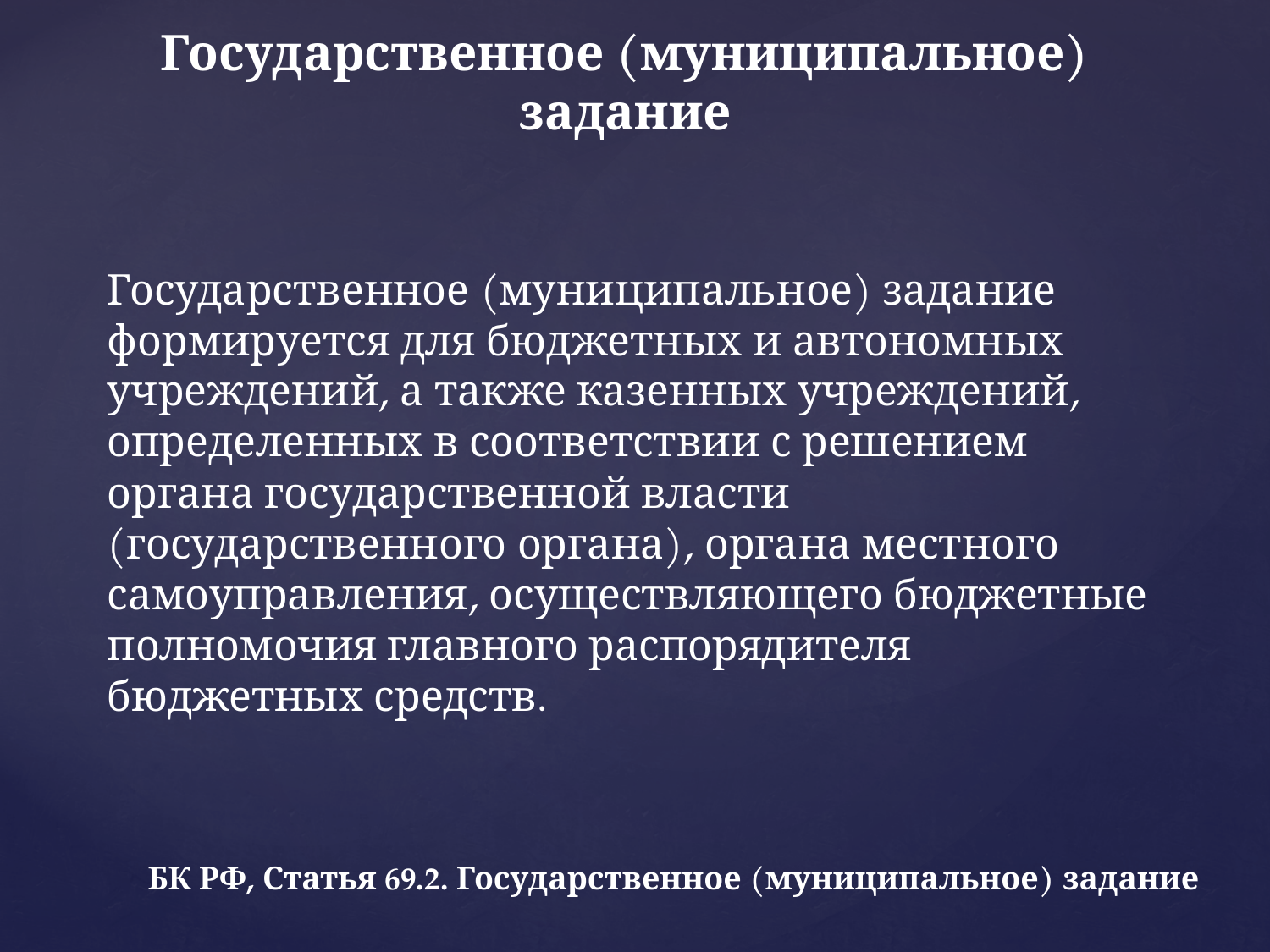

# Государственное (муниципальное) задание
Государственное (муниципальное) задание формируется для бюджетных и автономных учреждений, а также казенных учреждений, определенных в соответствии с решением органа государственной власти (государственного органа), органа местного самоуправления, осуществляющего бюджетные полномочия главного распорядителя бюджетных средств.
БК РФ, Статья 69.2. Государственное (муниципальное) задание